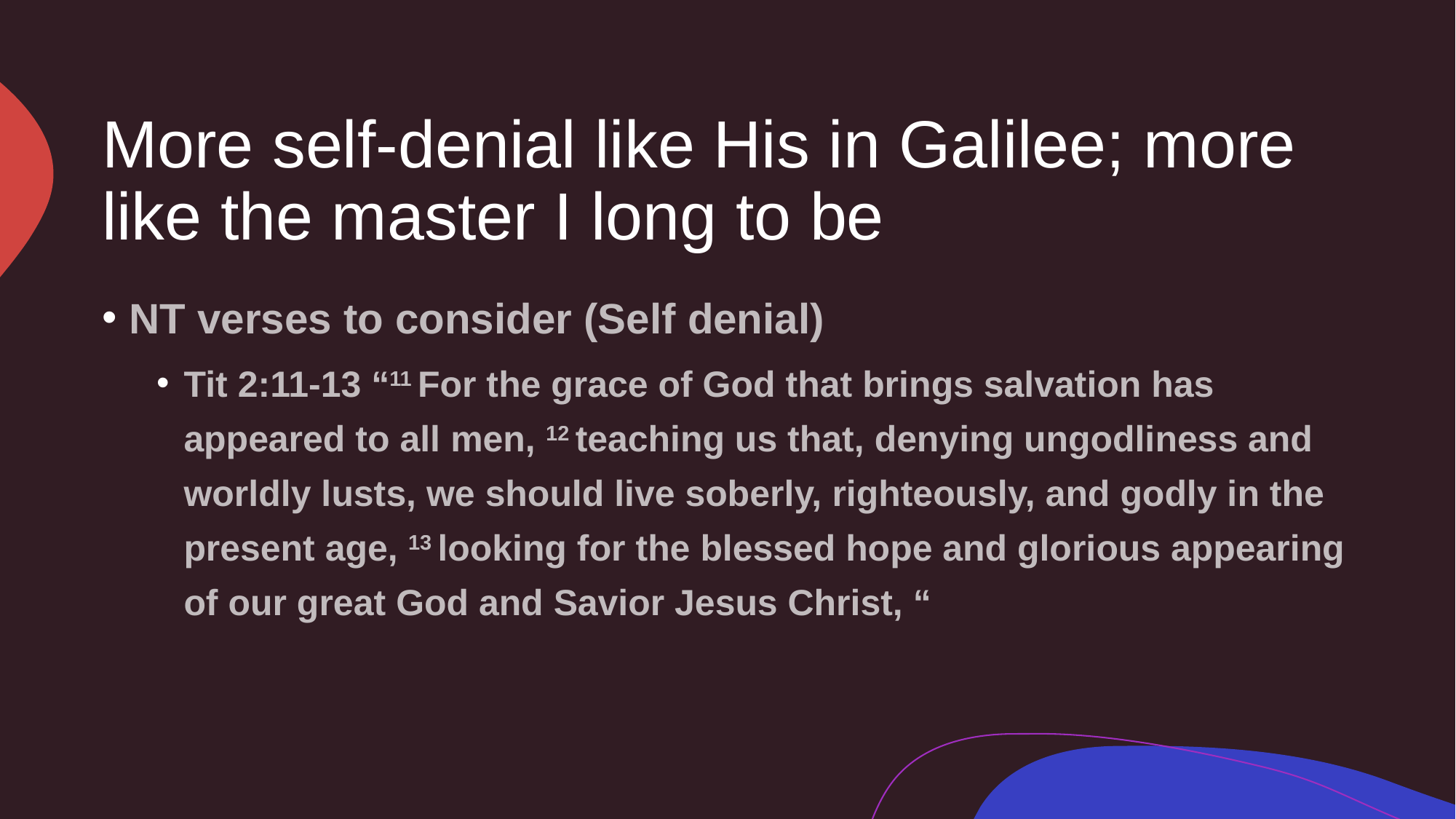

# More self-denial like His in Galilee; more like the master I long to be
NT verses to consider (Self denial)
Tit 2:11-13 “11 For the grace of God that brings salvation has appeared to all men, 12 teaching us that, denying ungodliness and worldly lusts, we should live soberly, righteously, and godly in the present age, 13 looking for the blessed hope and glorious appearing of our great God and Savior Jesus Christ, “